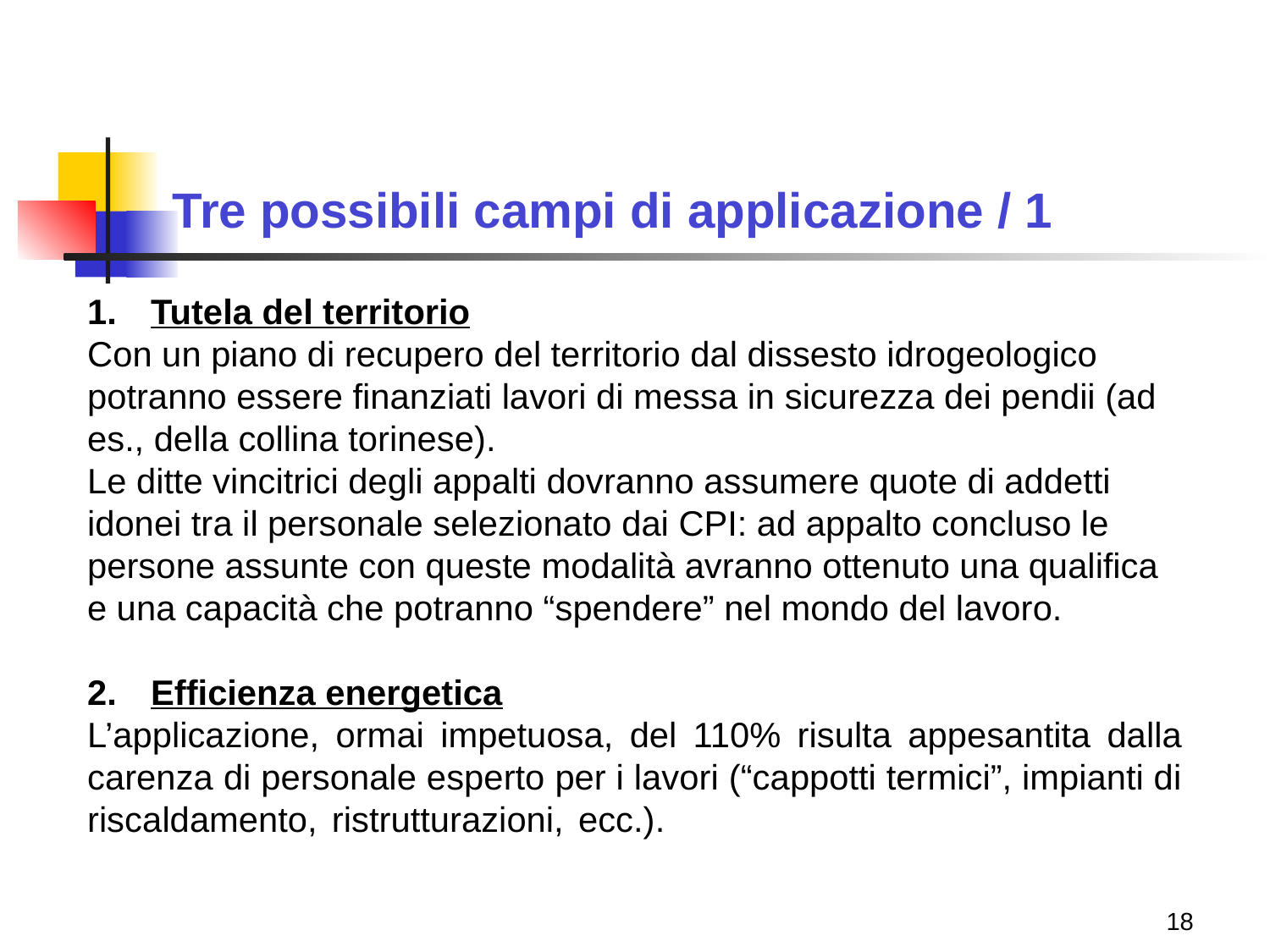

# Tre possibili campi di applicazione / 1

Tutela del territorio
Con un piano di recupero del territorio dal dissesto idrogeologico potranno essere finanziati lavori di messa in sicurezza dei pendii (ad es., della collina torinese).
Le ditte vincitrici degli appalti dovranno assumere quote di addetti idonei tra il personale selezionato dai CPI: ad appalto concluso le persone assunte con queste modalità avranno ottenuto una qualifica e una capacità che potranno “spendere” nel mondo del lavoro.

Efficienza energetica
L’applicazione, ormai impetuosa, del 110% risulta appesantita dalla carenza di personale esperto per i lavori (“cappotti termici”, impianti di riscaldamento, ristrutturazioni, ecc.).
18